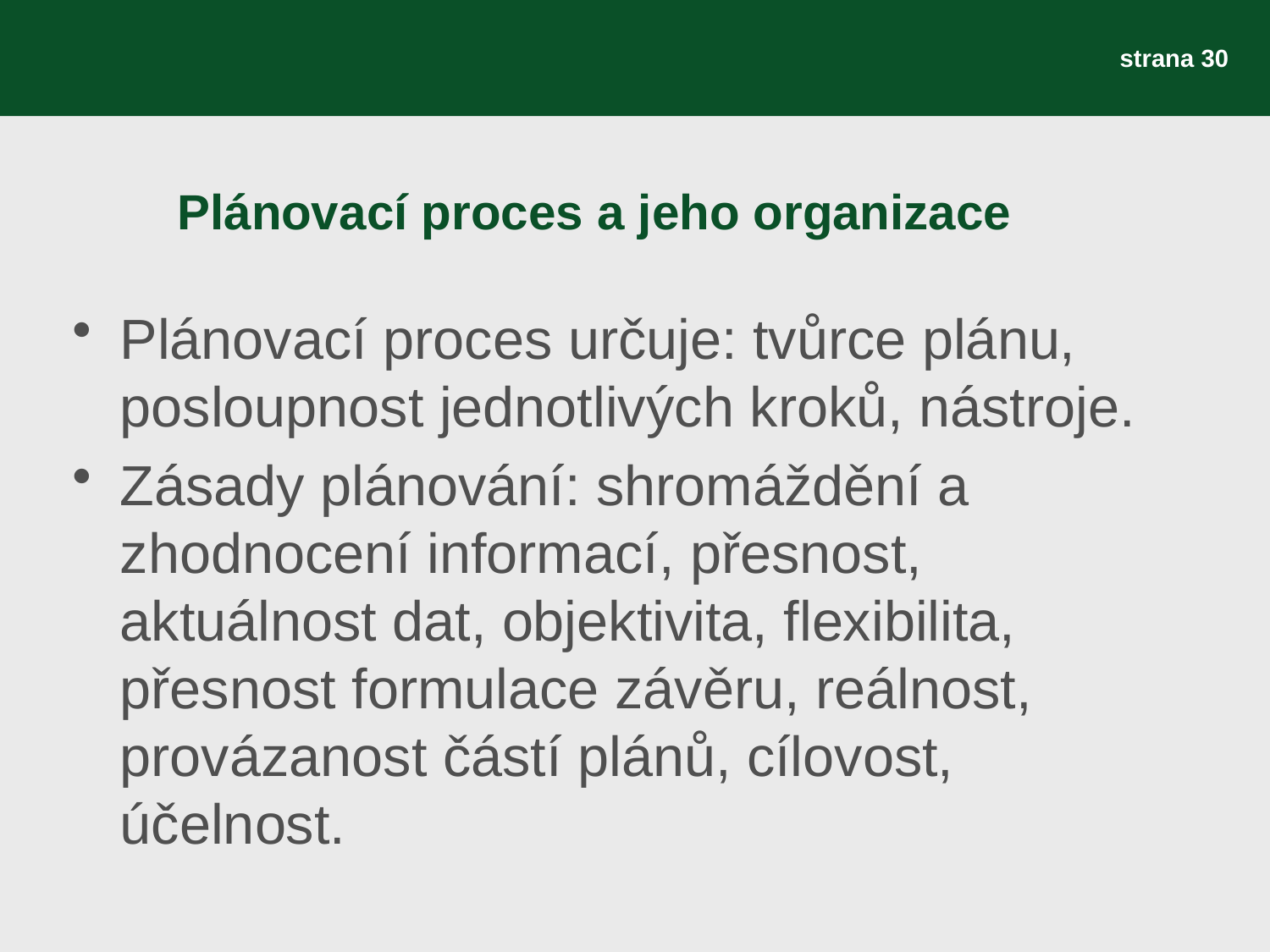

strana 30
# Plánovací proces a jeho organizace
Plánovací proces určuje: tvůrce plánu, posloupnost jednotlivých kroků, nástroje.
Zásady plánování: shromáždění a zhodnocení informací, přesnost, aktuálnost dat, objektivita, flexibilita, přesnost formulace závěru, reálnost, provázanost částí plánů, cílovost, účelnost.